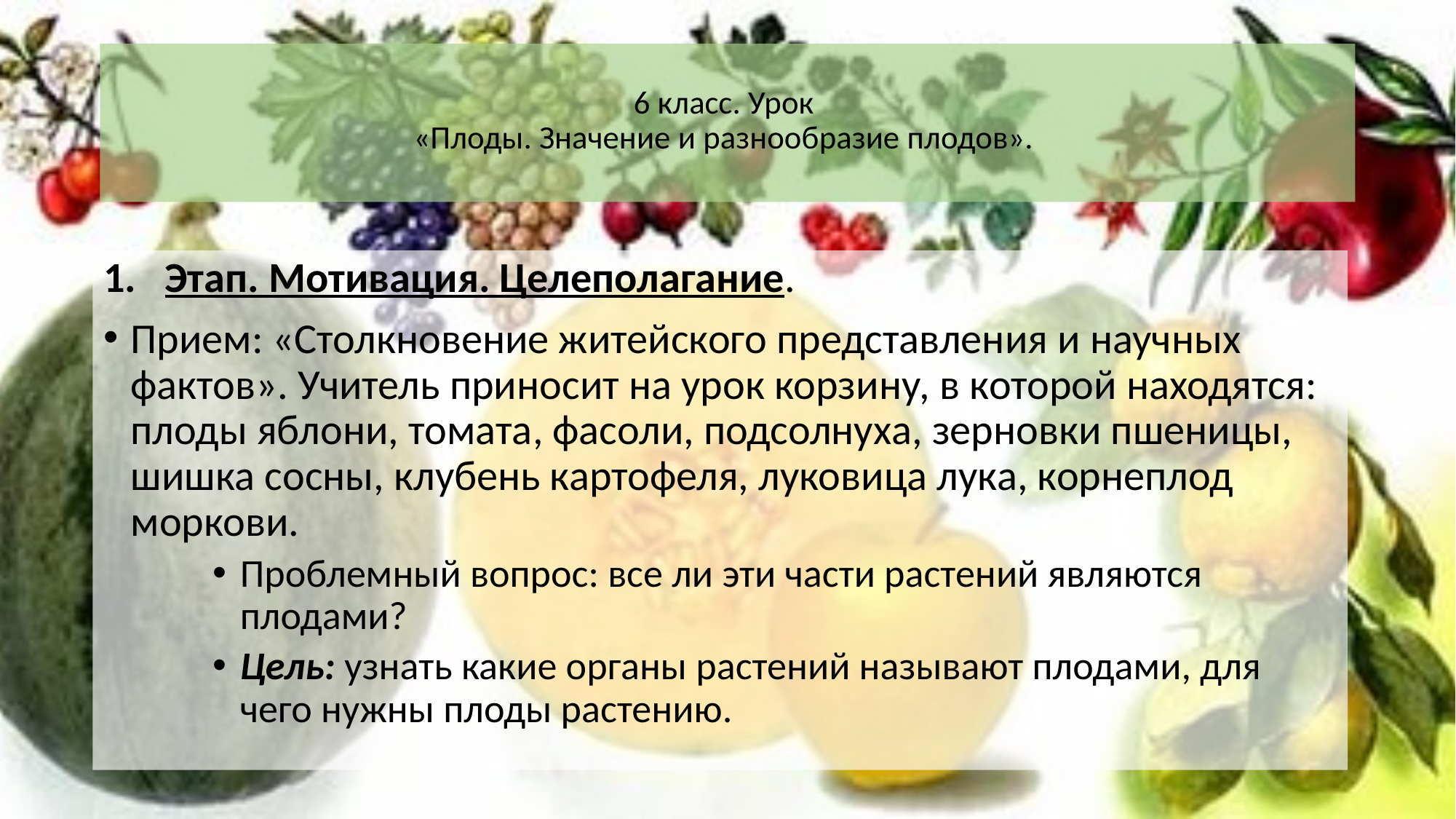

# 6 класс. Урок «Плоды. Значение и разнообразие плодов».
Этап. Мотивация. Целеполагание.
Прием: «Столкновение житейского представления и научных фактов». Учитель приносит на урок корзину, в которой находятся: плоды яблони, томата, фасоли, подсолнуха, зерновки пшеницы, шишка сосны, клубень картофеля, луковица лука, корнеплод моркови.
Проблемный вопрос: все ли эти части растений являются плодами?
Цель: узнать какие органы растений называют плодами, для чего нужны плоды растению.